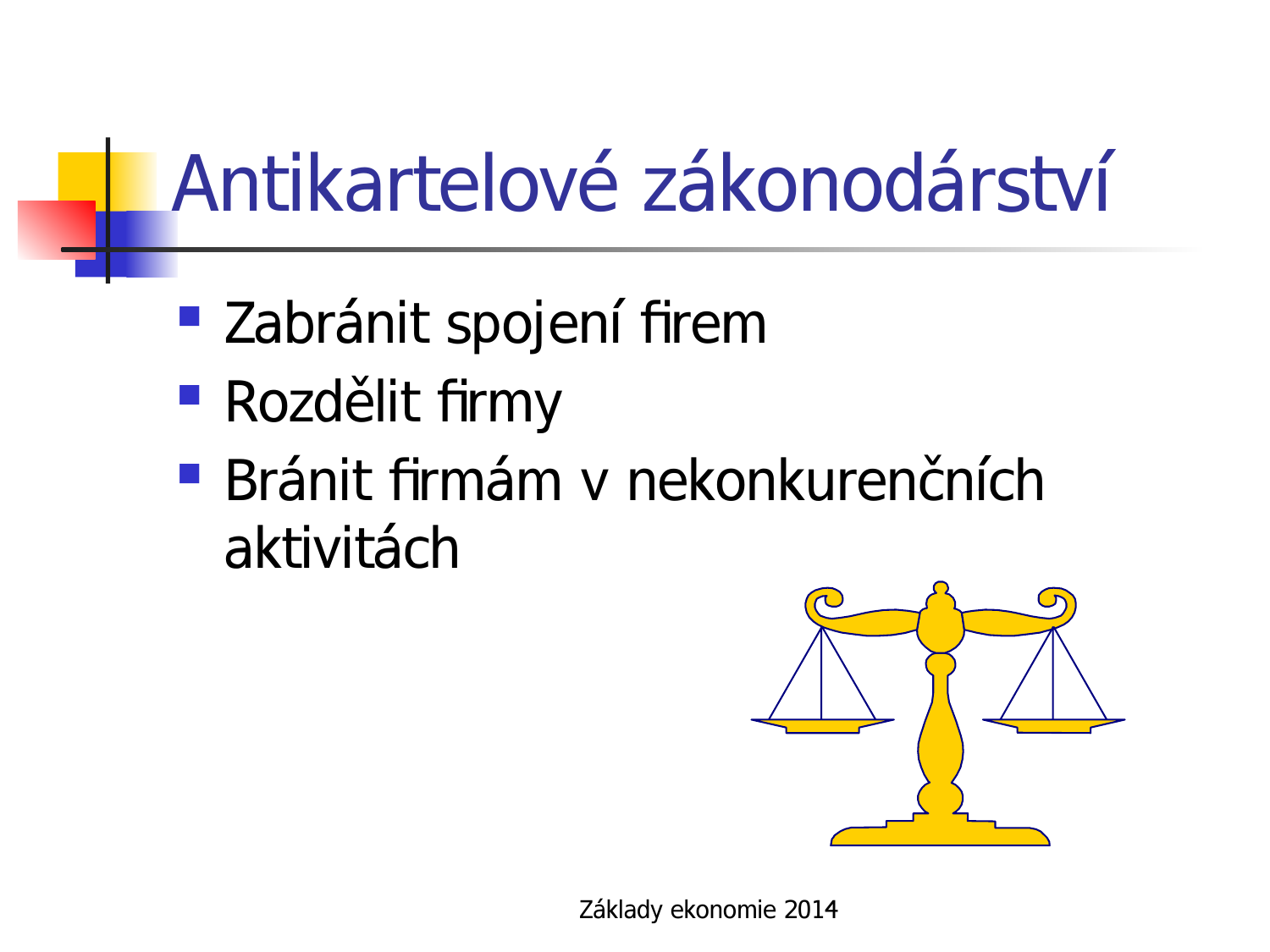

# Antikartelové zákonodárství
Zabránit spojení firem
Rozdělit firmy
Bránit firmám v nekonkurenčních aktivitách

Základy ekonomie 2014